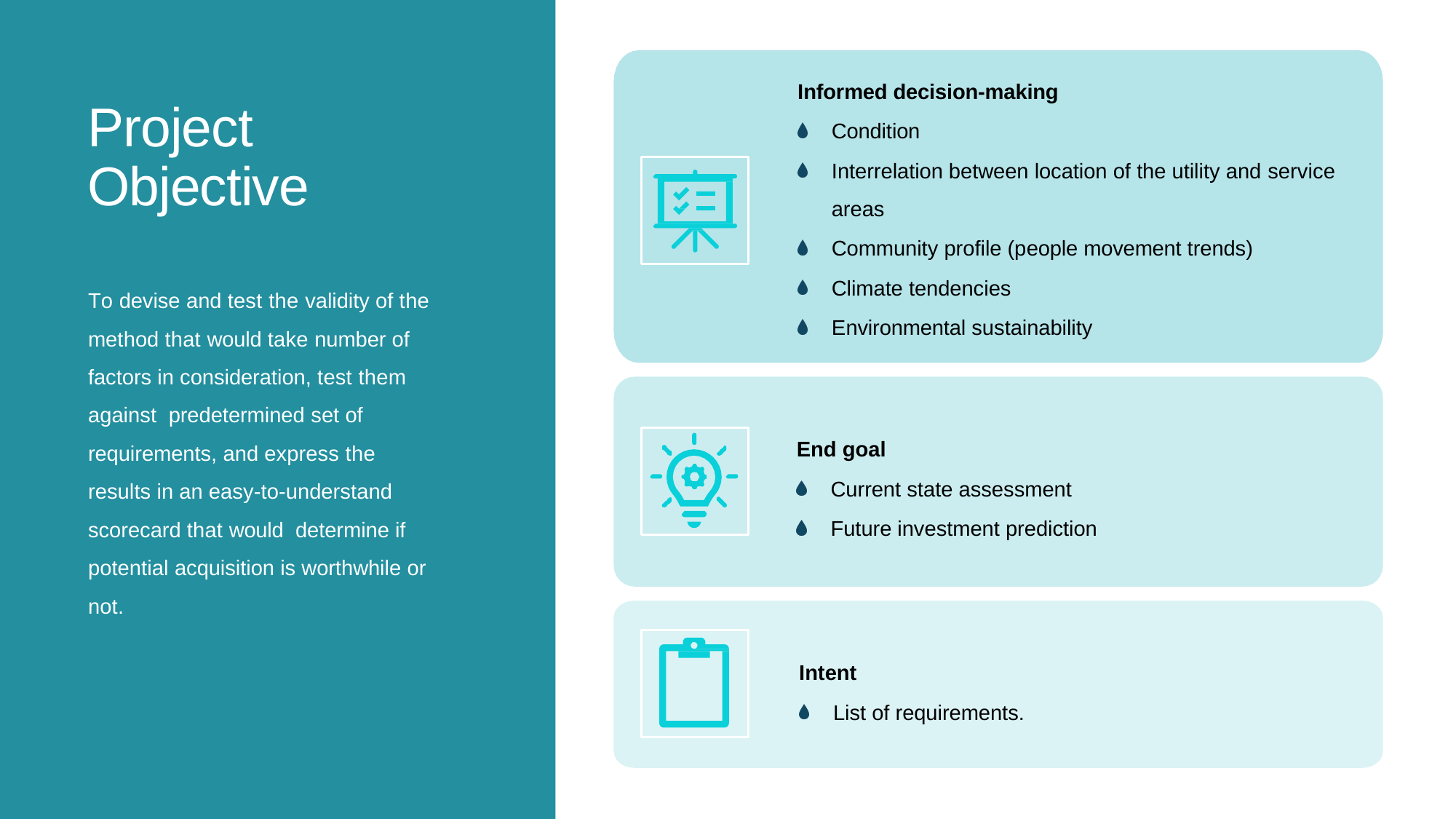

Informed decision-making
Condition
Interrelation between location of the utility and service areas
Community profile (people movement trends)
Climate tendencies
Environmental sustainability
Project Objective

To devise and test the validity of the method that would take number of  factors in consideration, test them against  predetermined set of requirements, and express the  results in an easy-to-understand scorecard that would  determine if potential acquisition is worthwhile or not.

End goal
Current state assessment
Future investment prediction

Intent
List of requirements.